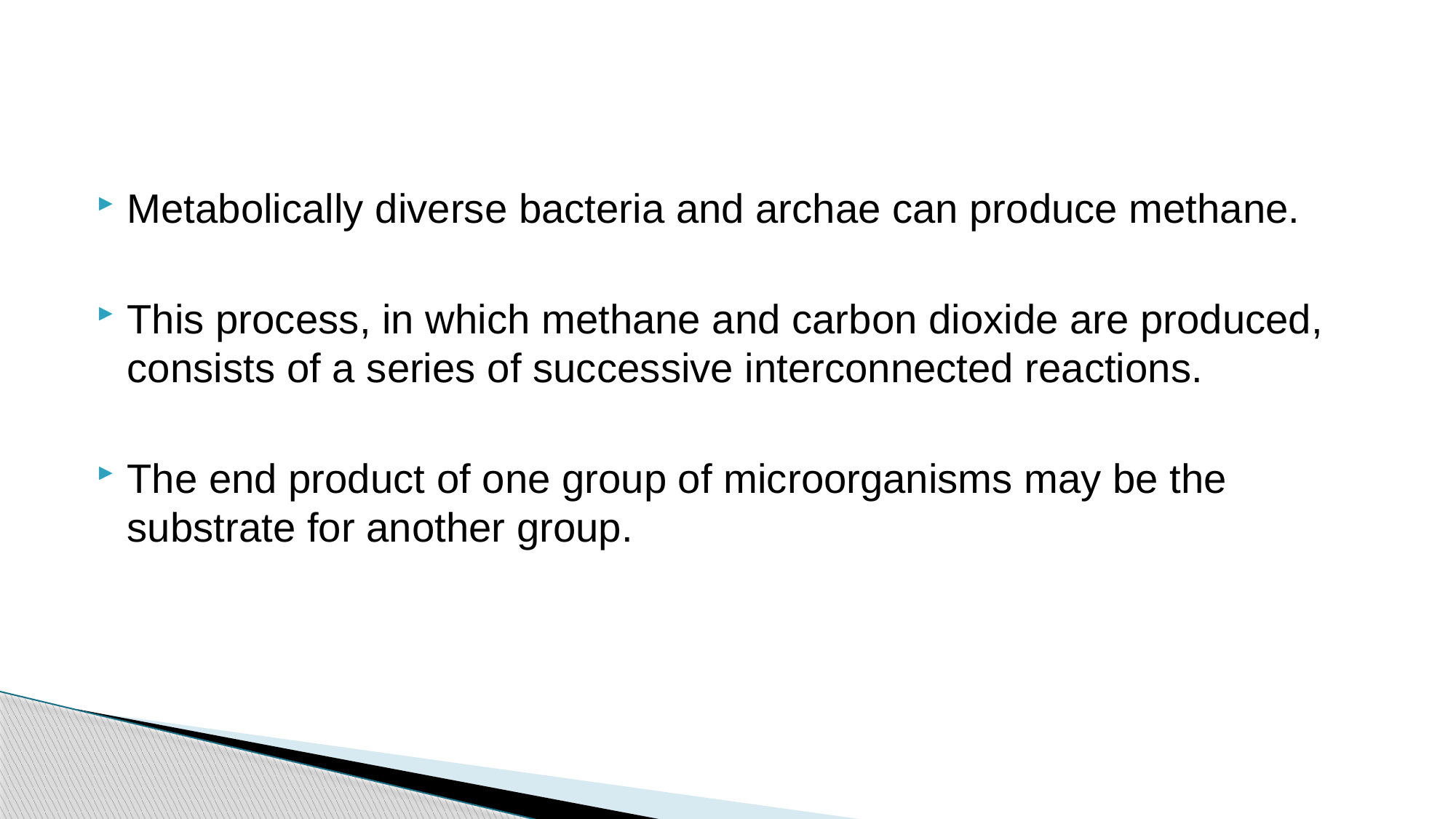

#
Metabolically diverse bacteria and archae can produce methane.

This process, in which methane and carbon dioxide are produced, consists of a series of successive interconnected reactions.

The end product of one group of microorganisms may be the substrate for another group.